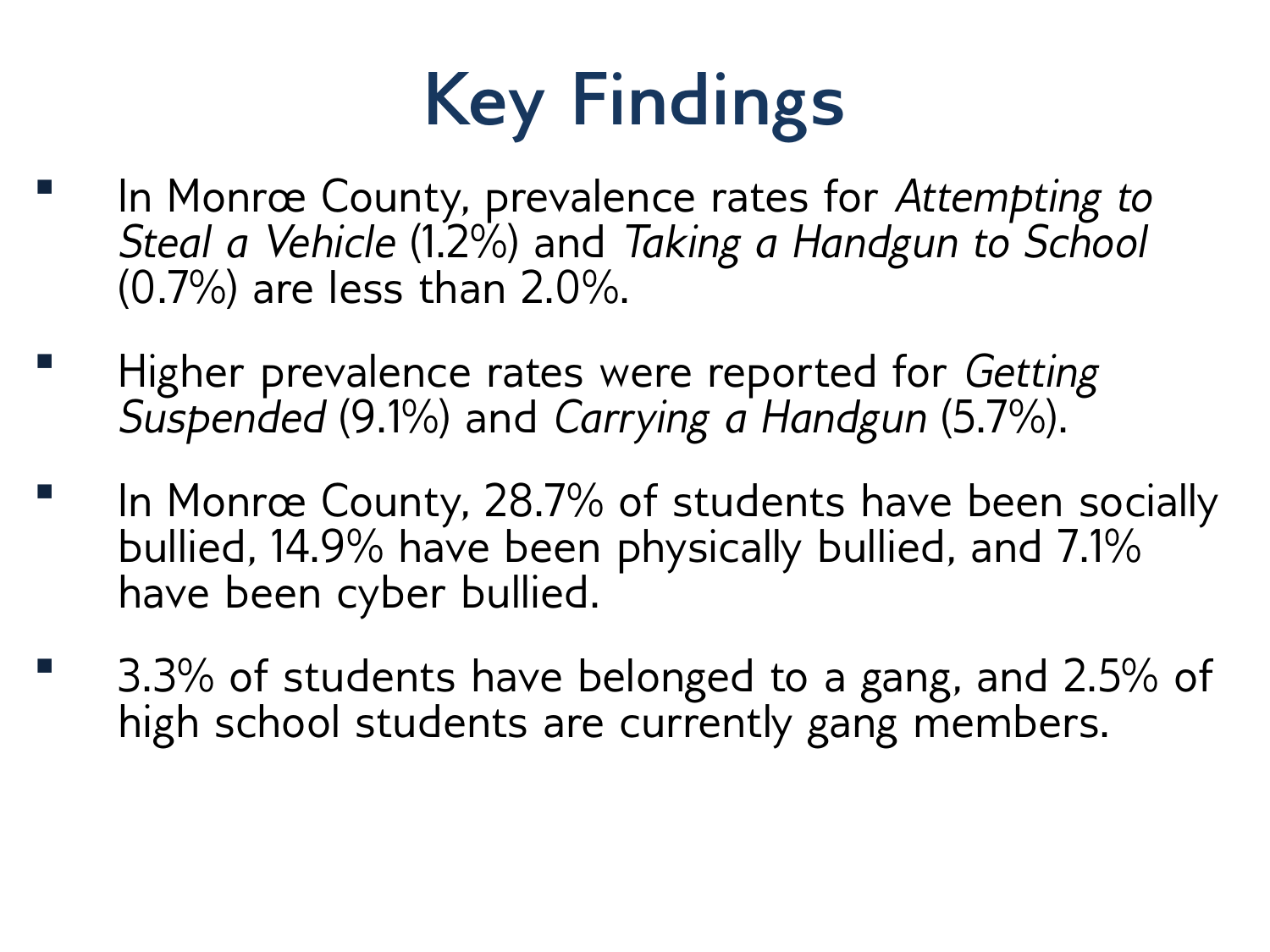

Key Findings
In Monroe County, prevalence rates for Attempting to Steal a Vehicle (1.2%) and Taking a Handgun to School (0.7%) are less than 2.0%.
Higher prevalence rates were reported for Getting Suspended (9.1%) and Carrying a Handgun (5.7%).
In Monroe County, 28.7% of students have been socially bullied, 14.9% have been physically bullied, and 7.1% have been cyber bullied.
3.3% of students have belonged to a gang, and 2.5% of high school students are currently gang members.